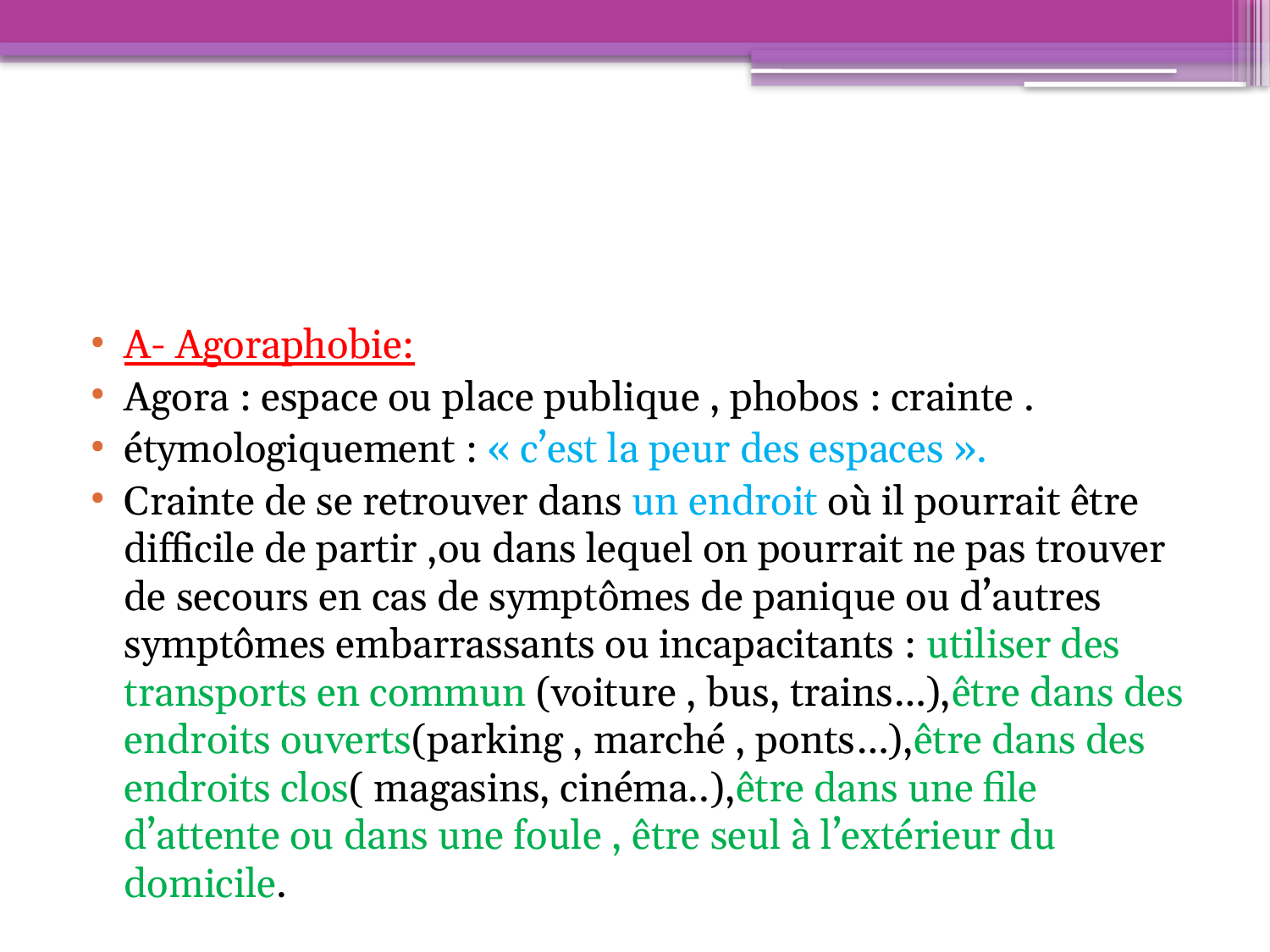

A- Agoraphobie:
Agora : espace ou place publique , phobos : crainte .
étymologiquement : « c’est la peur des espaces ».
Crainte de se retrouver dans un endroit où il pourrait être difficile de partir ,ou dans lequel on pourrait ne pas trouver de secours en cas de symptômes de panique ou d’autres symptômes embarrassants ou incapacitants : utiliser des transports en commun (voiture , bus, trains…),être dans des endroits ouverts(parking , marché , ponts…),être dans des endroits clos( magasins, cinéma..),être dans une file d’attente ou dans une foule , être seul à l’extérieur du domicile.